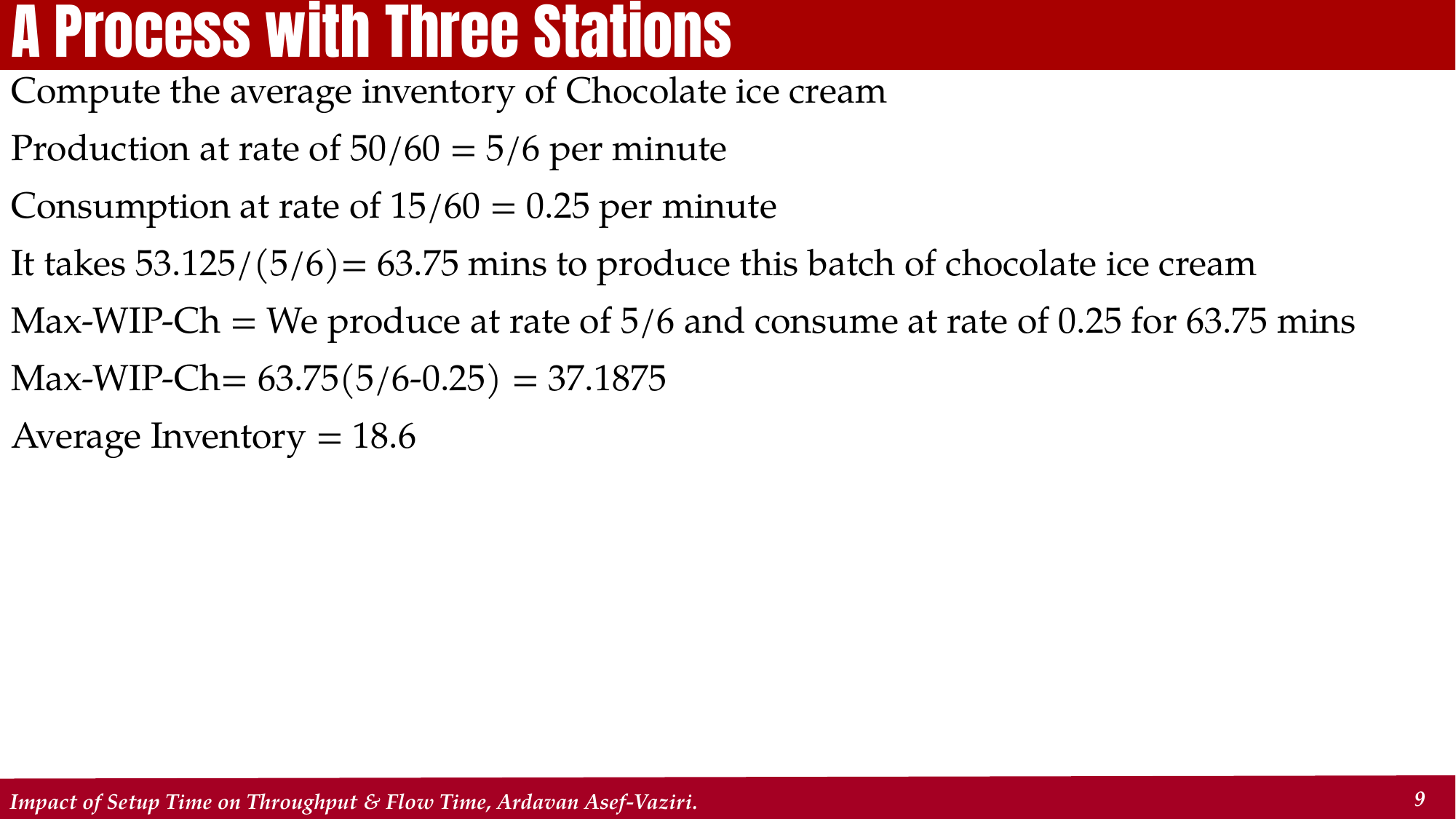

# A Process with Three Stations
Compute the average inventory of Chocolate ice cream
Production at rate of 50/60 = 5/6 per minute
Consumption at rate of 15/60 = 0.25 per minute
It takes 53.125/(5/6)= 63.75 mins to produce this batch of chocolate ice cream
Max-WIP-Ch = We produce at rate of 5/6 and consume at rate of 0.25 for 63.75 mins
Max-WIP-Ch= 63.75(5/6-0.25) = 37.1875
Average Inventory = 18.6